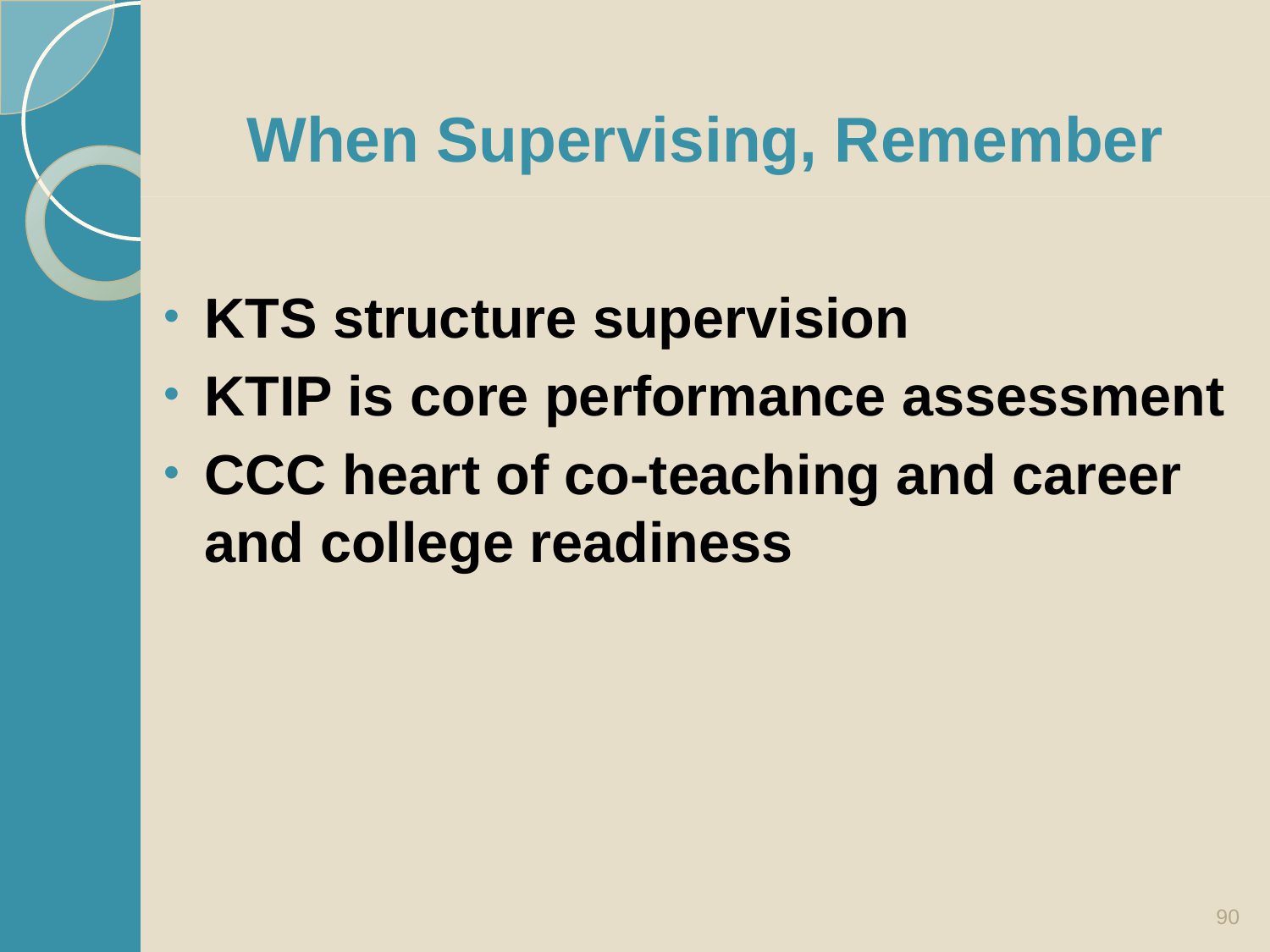

# When Supervising, Remember

KTS structure supervision
KTIP is core performance assessment
CCC heart of co-teaching and career and college readiness

90